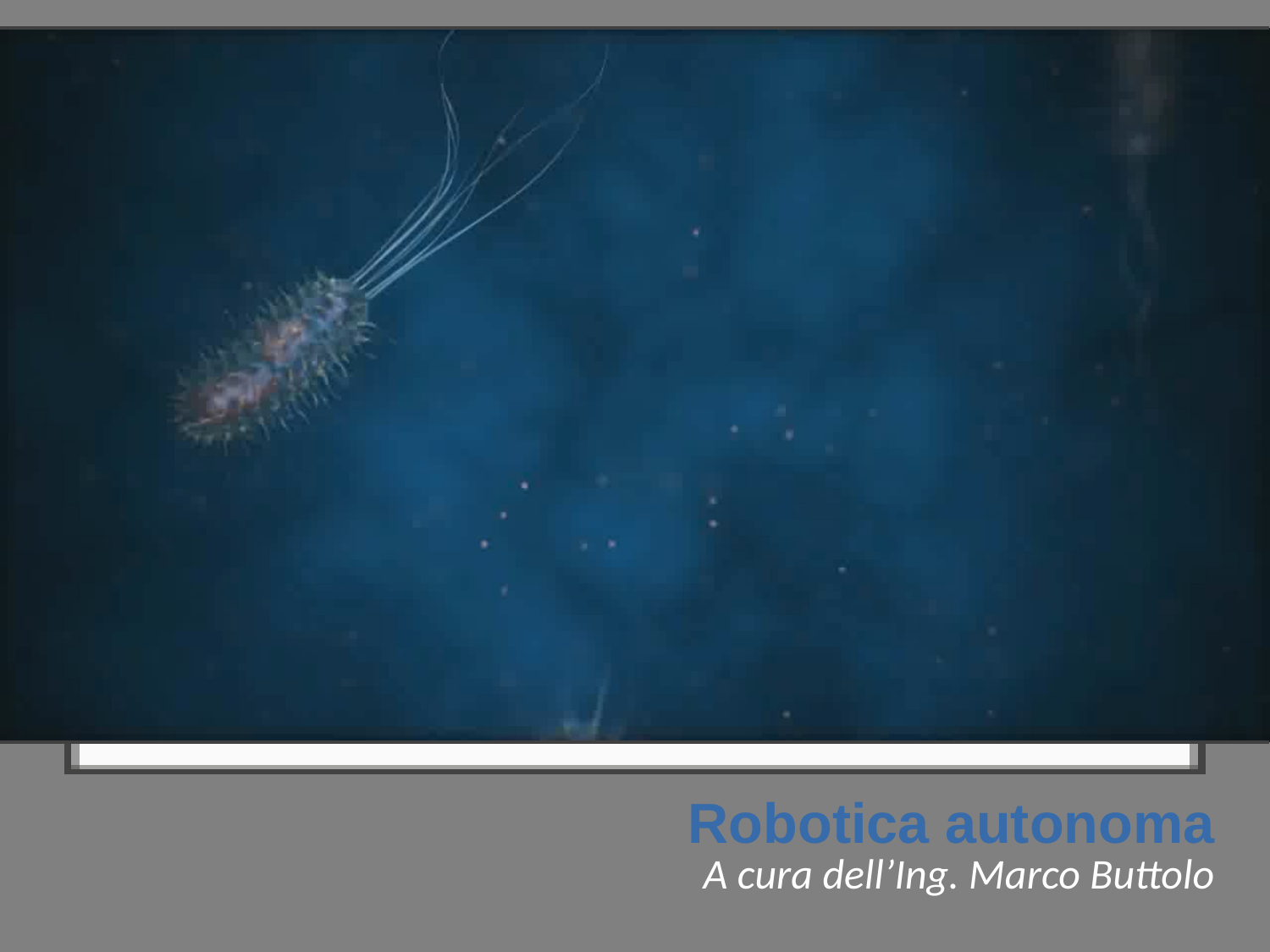

# Robotica autonoma
A cura dell’Ing. Marco Buttolo